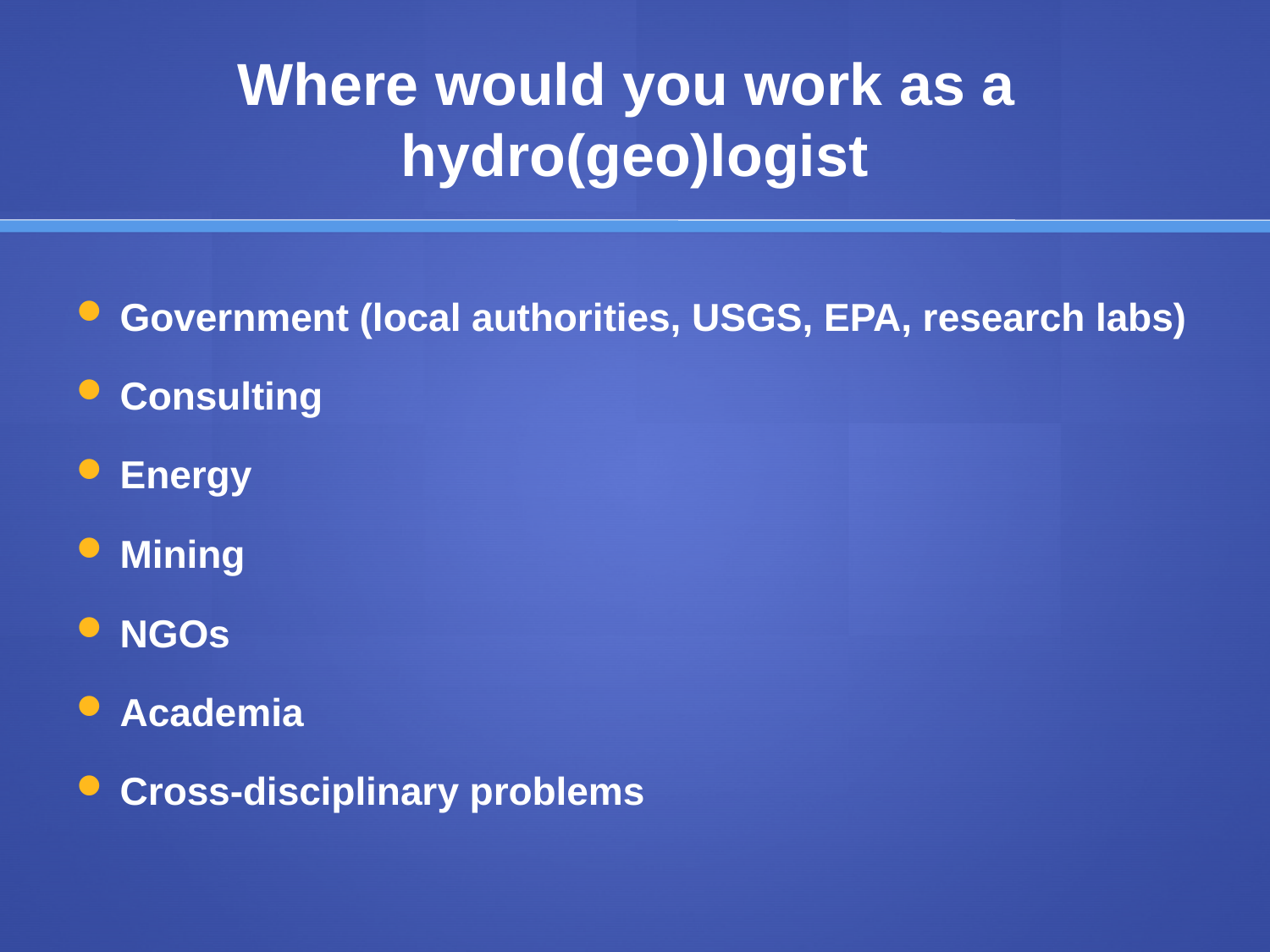

# Where would you work as a hydro(geo)logist
Government (local authorities, USGS, EPA, research labs)
Consulting
Energy
Mining
NGOs
Academia
Cross-disciplinary problems